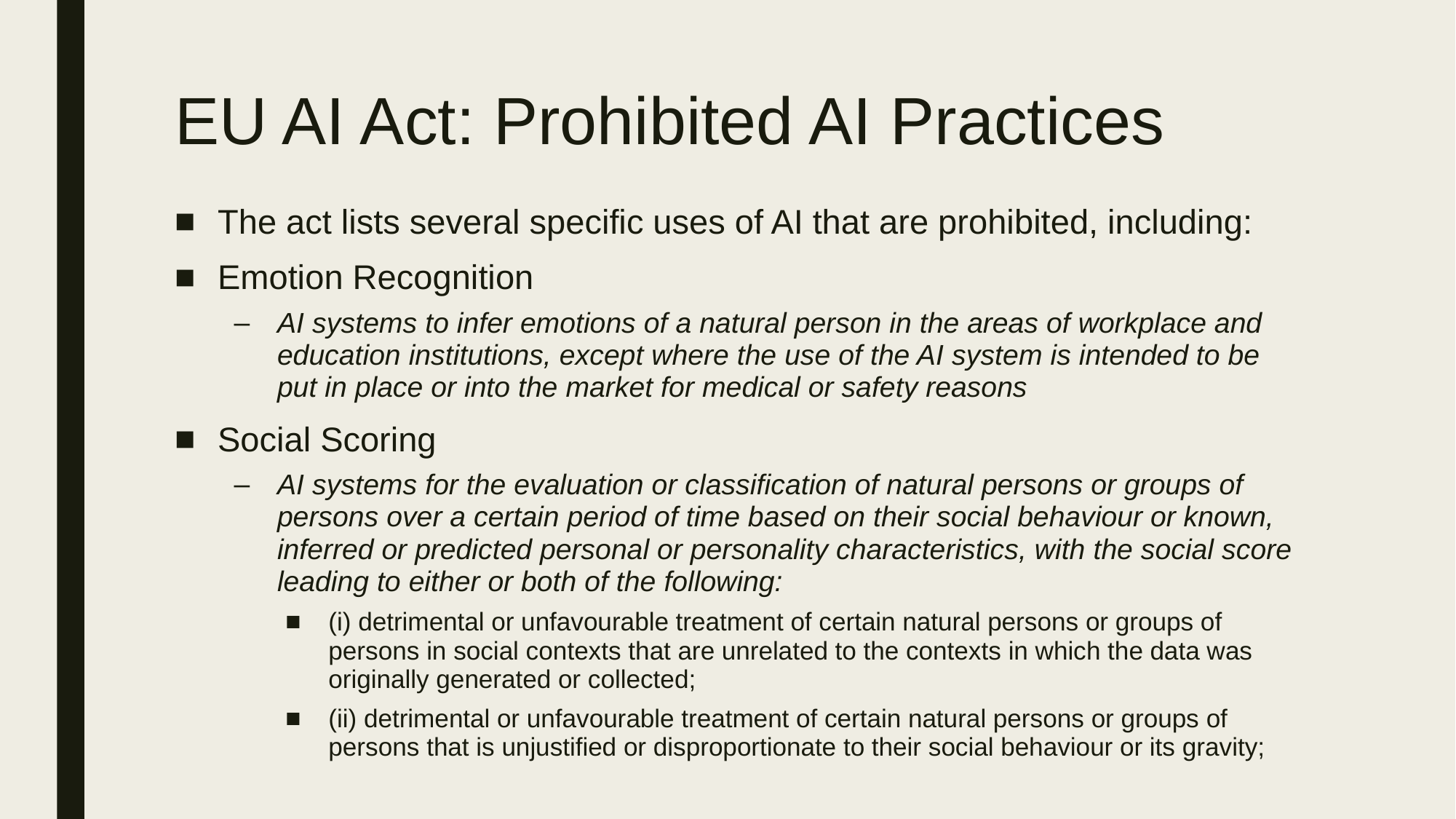

# EU AI Act: Prohibited AI Practices
The act lists several specific uses of AI that are prohibited, including:
Emotion Recognition
AI systems to infer emotions of a natural person in the areas of workplace and education institutions, except where the use of the AI system is intended to be put in place or into the market for medical or safety reasons
Social Scoring
AI systems for the evaluation or classification of natural persons or groups of persons over a certain period of time based on their social behaviour or known, inferred or predicted personal or personality characteristics, with the social score leading to either or both of the following:
(i) detrimental or unfavourable treatment of certain natural persons or groups of persons in social contexts that are unrelated to the contexts in which the data was originally generated or collected;
(ii) detrimental or unfavourable treatment of certain natural persons or groups of persons that is unjustified or disproportionate to their social behaviour or its gravity;